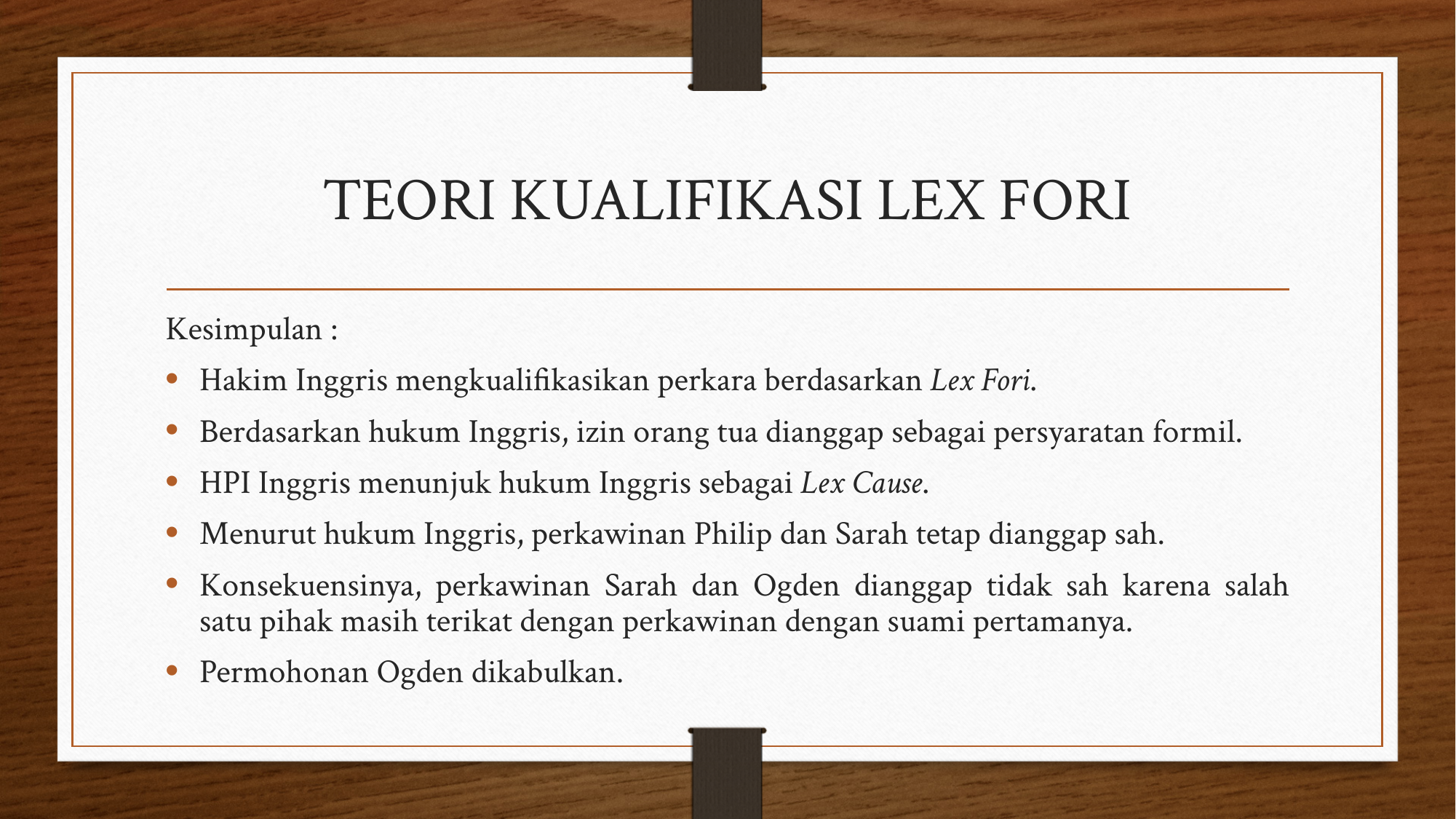

# TEORI KUALIFIKASI LEX FORI
Kesimpulan :
Hakim Inggris mengkualifikasikan perkara berdasarkan Lex Fori.
Berdasarkan hukum Inggris, izin orang tua dianggap sebagai persyaratan formil.
HPI Inggris menunjuk hukum Inggris sebagai Lex Cause.
Menurut hukum Inggris, perkawinan Philip dan Sarah tetap dianggap sah.
Konsekuensinya, perkawinan Sarah dan Ogden dianggap tidak sah karena salah satu pihak masih terikat dengan perkawinan dengan suami pertamanya.
Permohonan Ogden dikabulkan.